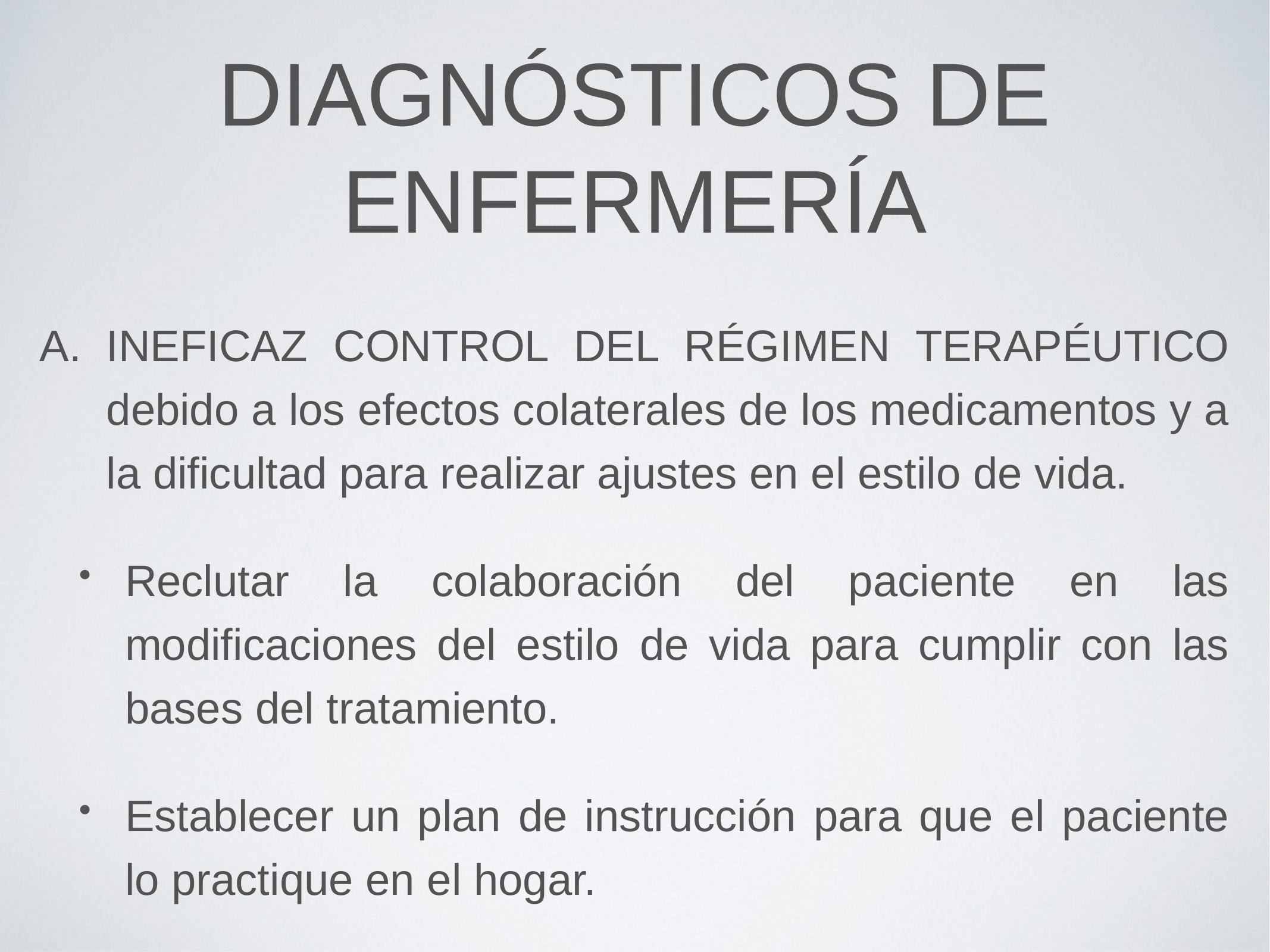

# DIAGNÓSTICOS DE ENFERMERÍA
INEFICAZ CONTROL DEL RÉGIMEN TERAPÉUTICO debido a los efectos colaterales de los medicamentos y a la dificultad para realizar ajustes en el estilo de vida.
Reclutar la colaboración del paciente en las modificaciones del estilo de vida para cumplir con las bases del tratamiento.
Establecer un plan de instrucción para que el paciente lo practique en el hogar.